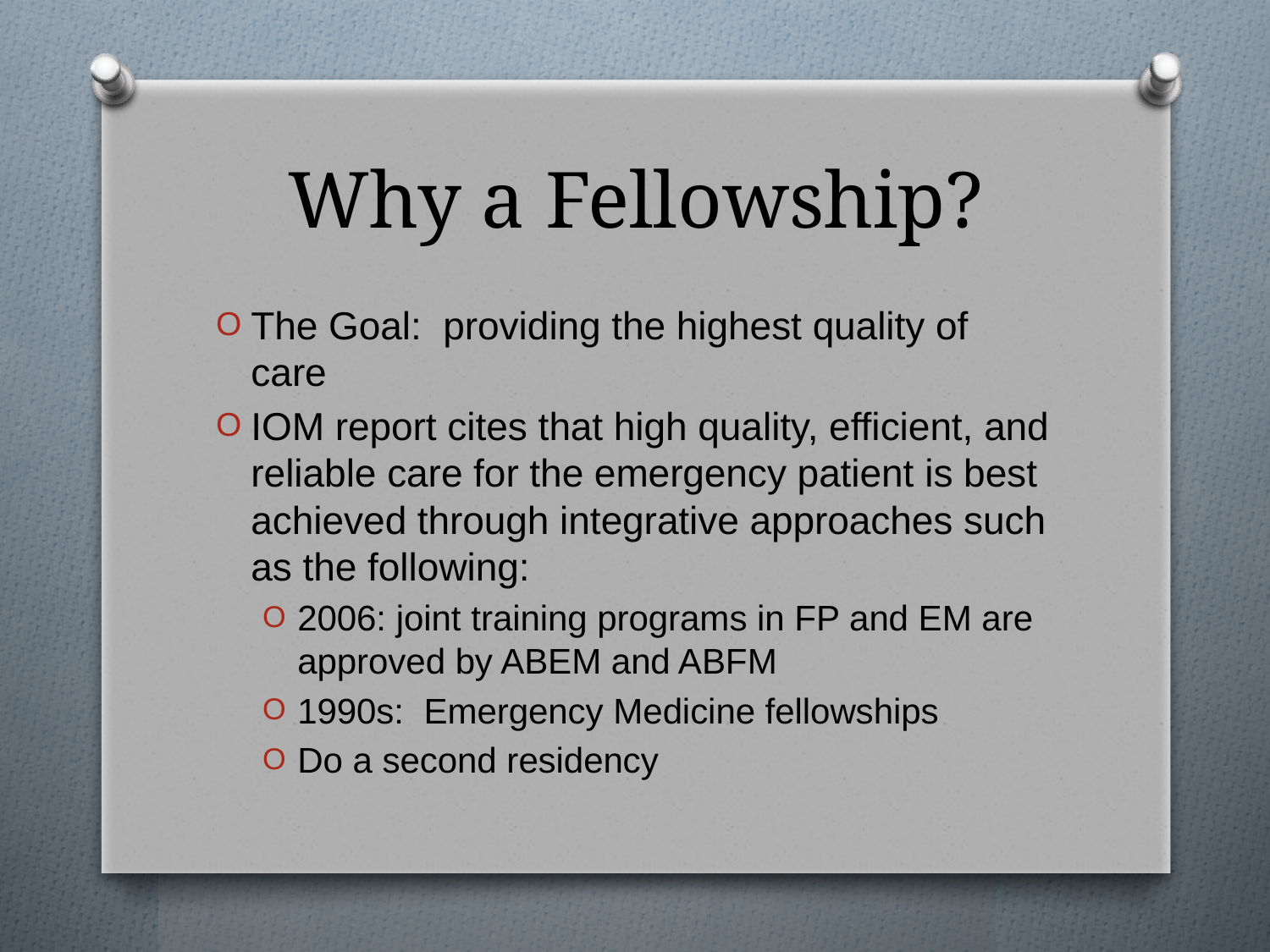

# Why a Fellowship?
The Goal:  providing the highest quality of care
IOM report cites that high quality, efficient, and reliable care for the emergency patient is best achieved through integrative approaches such as the following:
2006: joint training programs in FP and EM are approved by ABEM and ABFM
1990s:  Emergency Medicine fellowships
Do a second residency